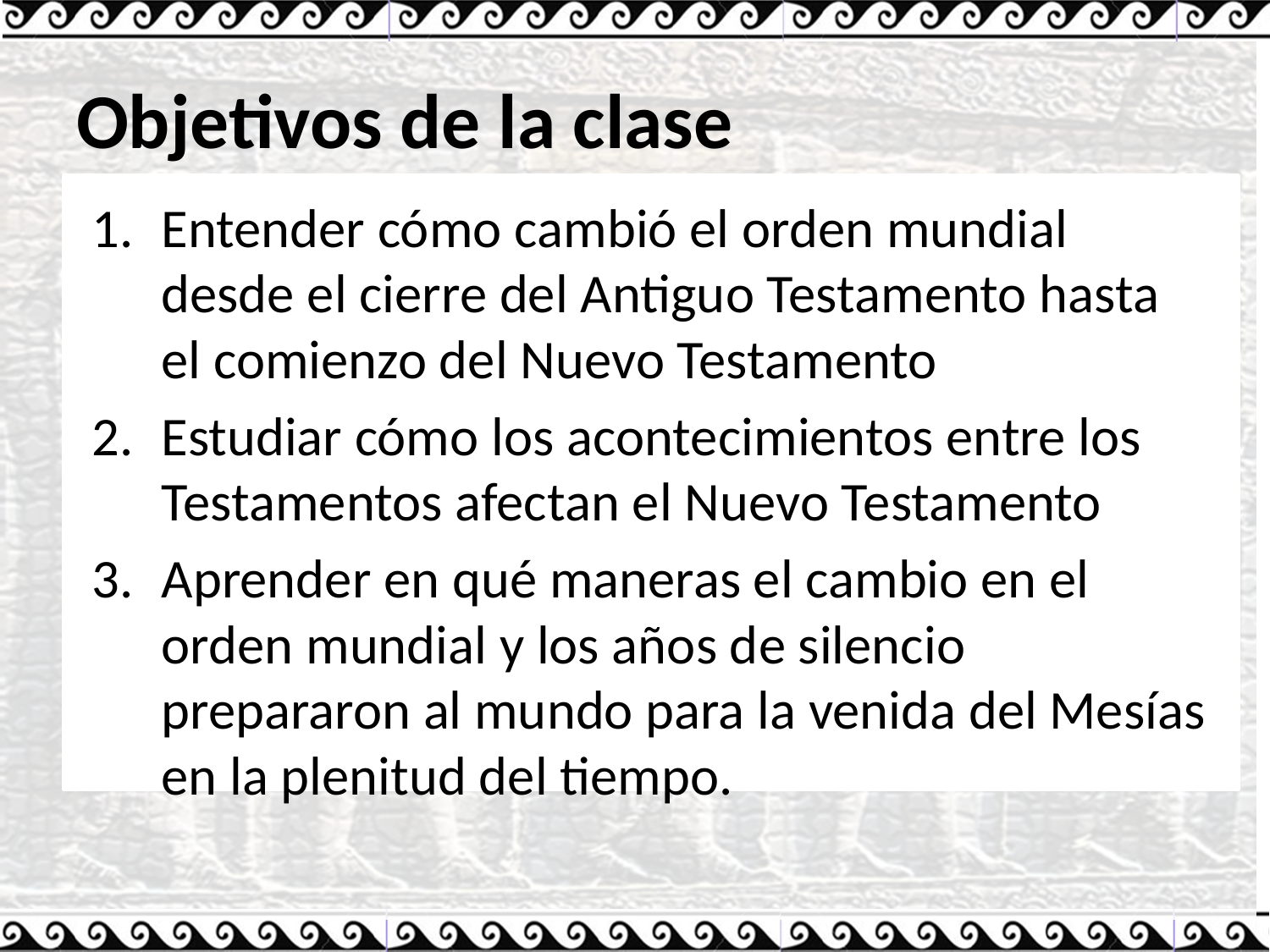

# Objetivos de la clase

Entender cómo cambió el orden mundial desde el cierre del Antiguo Testamento hasta el comienzo del Nuevo Testamento
Estudiar cómo los acontecimientos entre los Testamentos afectan el Nuevo Testamento
Aprender en qué maneras el cambio en el orden mundial y los años de silencio prepararon al mundo para la venida del Mesías en la plenitud del tiempo.